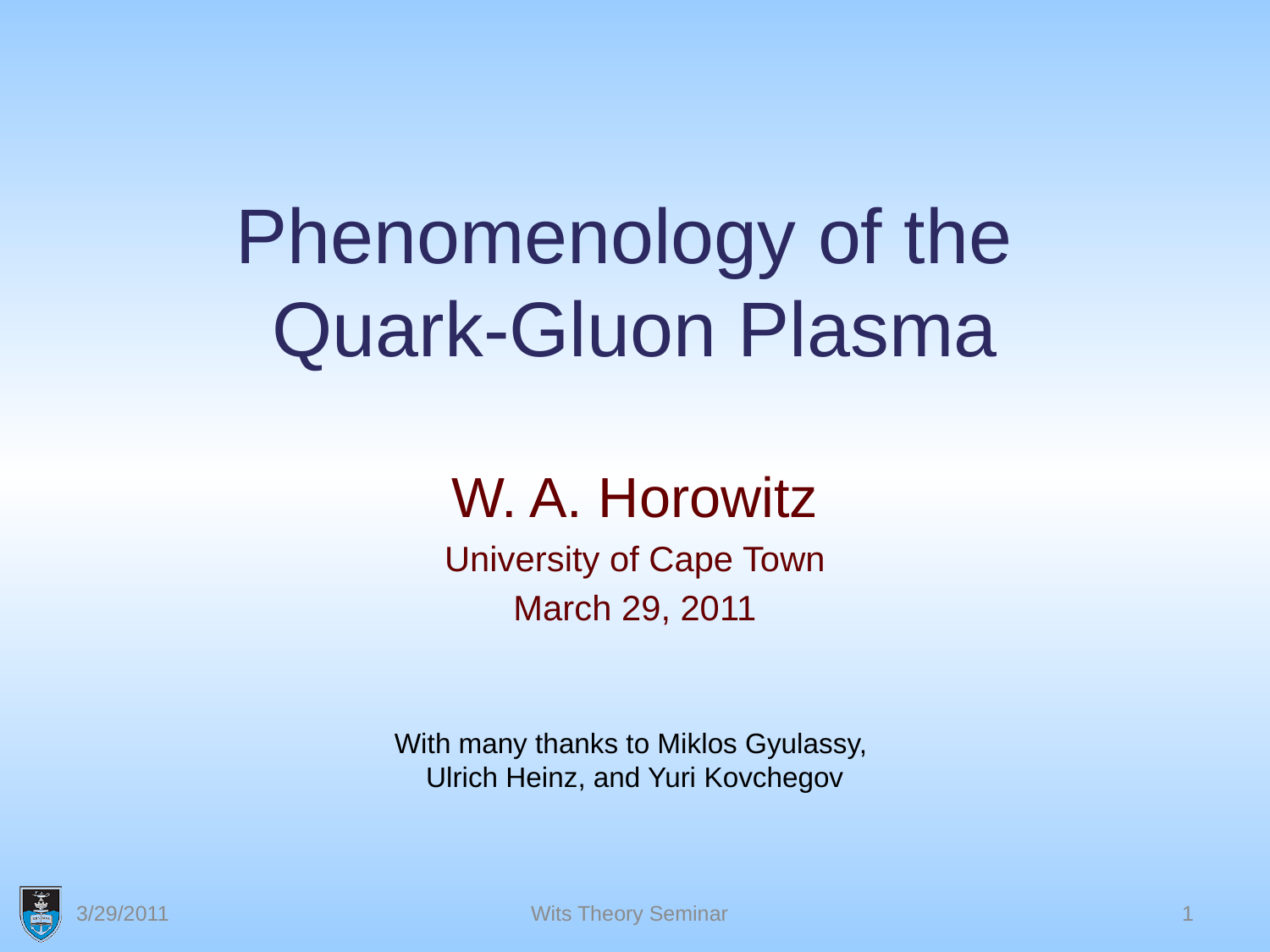

# Phenomenology of the Quark-Gluon Plasma
W. A. Horowitz
University of Cape Town
March 29, 2011
With many thanks to Miklos Gyulassy,
Ulrich Heinz, and Yuri Kovchegov
3/29/2011
Wits Theory Seminar
1